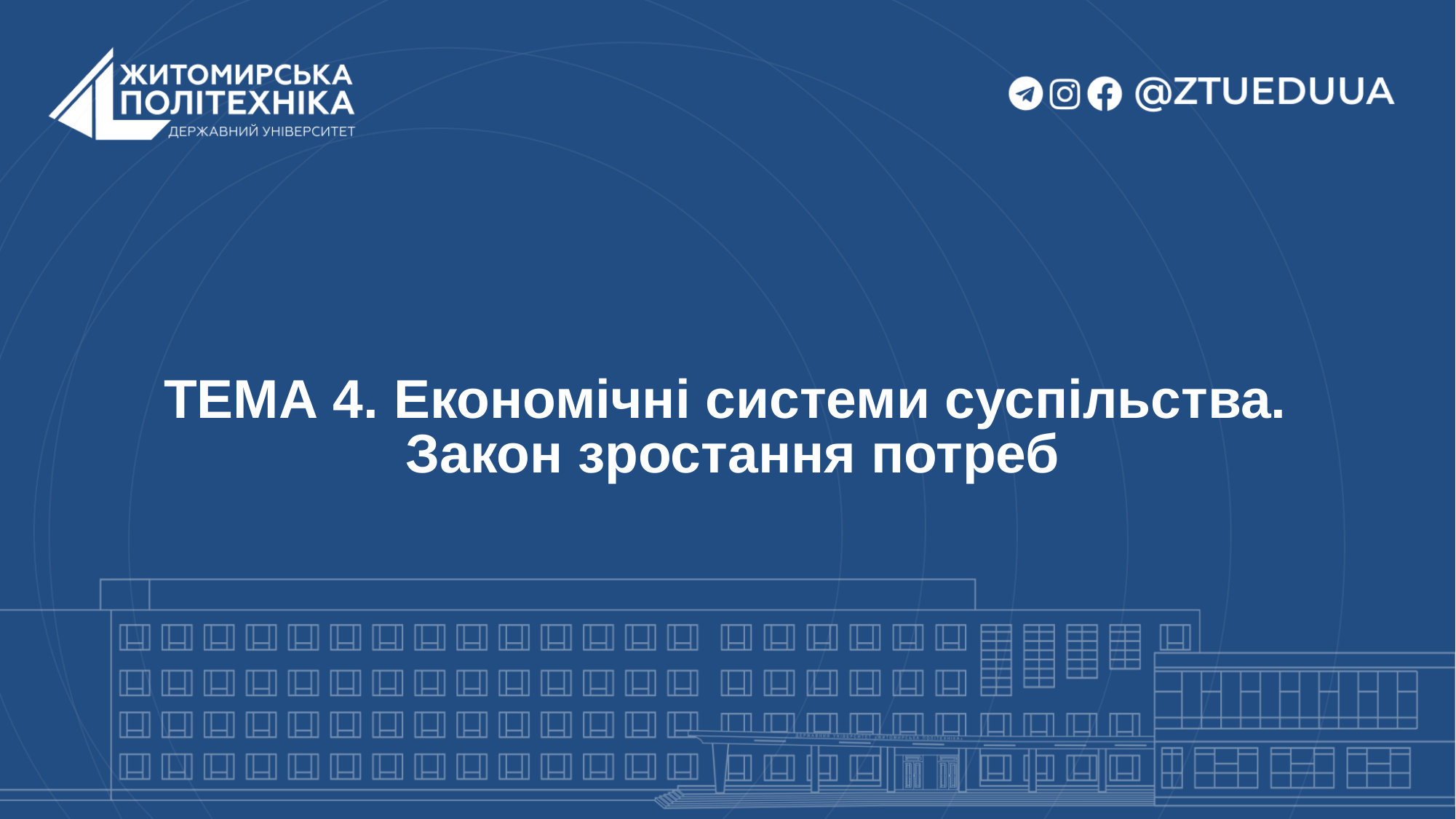

# ТЕМА 4. Економічні системи суспільства. Закон зростання потреб